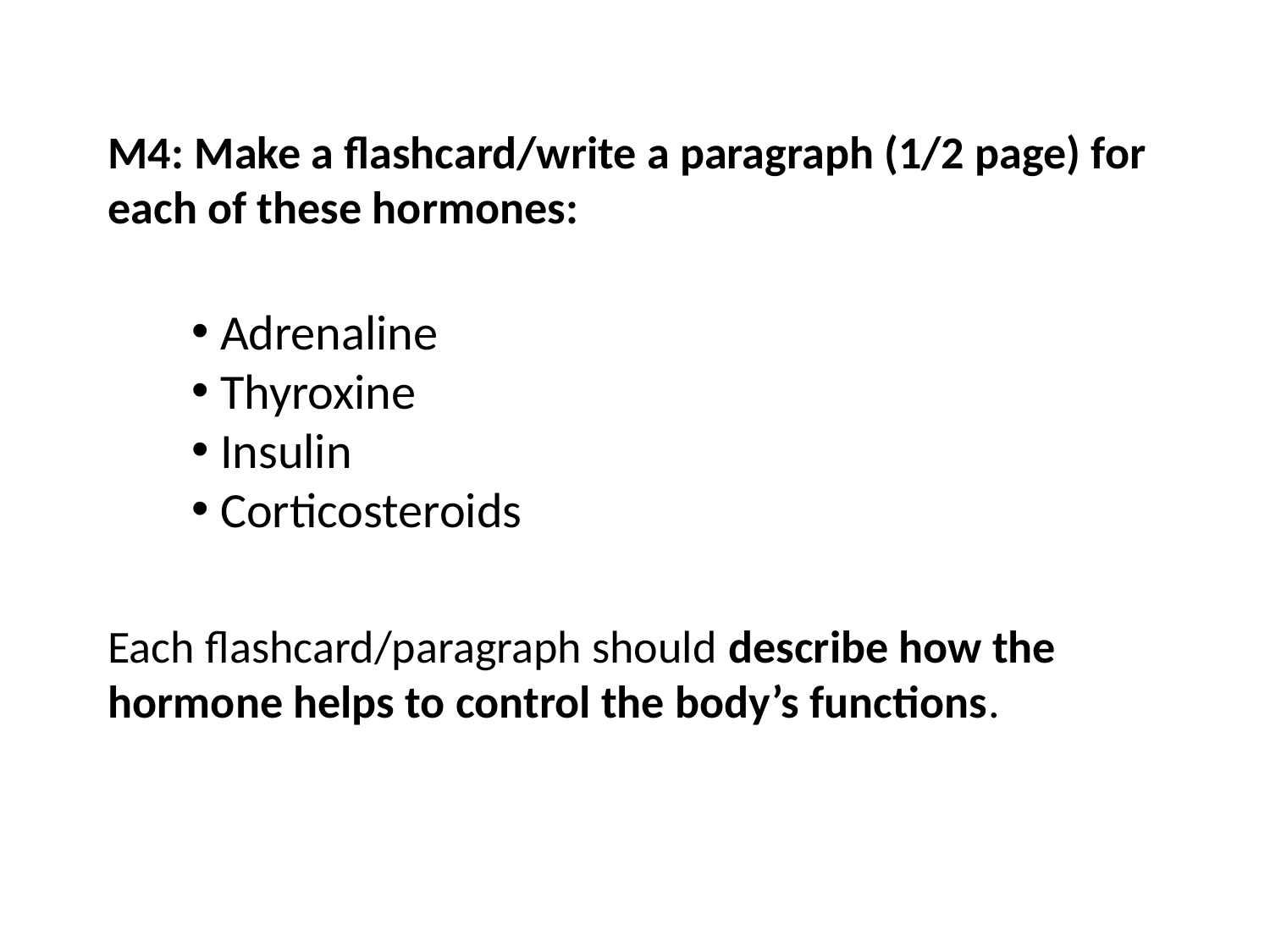

Adrenaline
 Thyroxine
 Insulin
 Corticosteroids
# M4: Make a flashcard/write a paragraph (1/2 page) for each of these hormones: Each flashcard/paragraph should describe how the hormone helps to control the body’s functions.